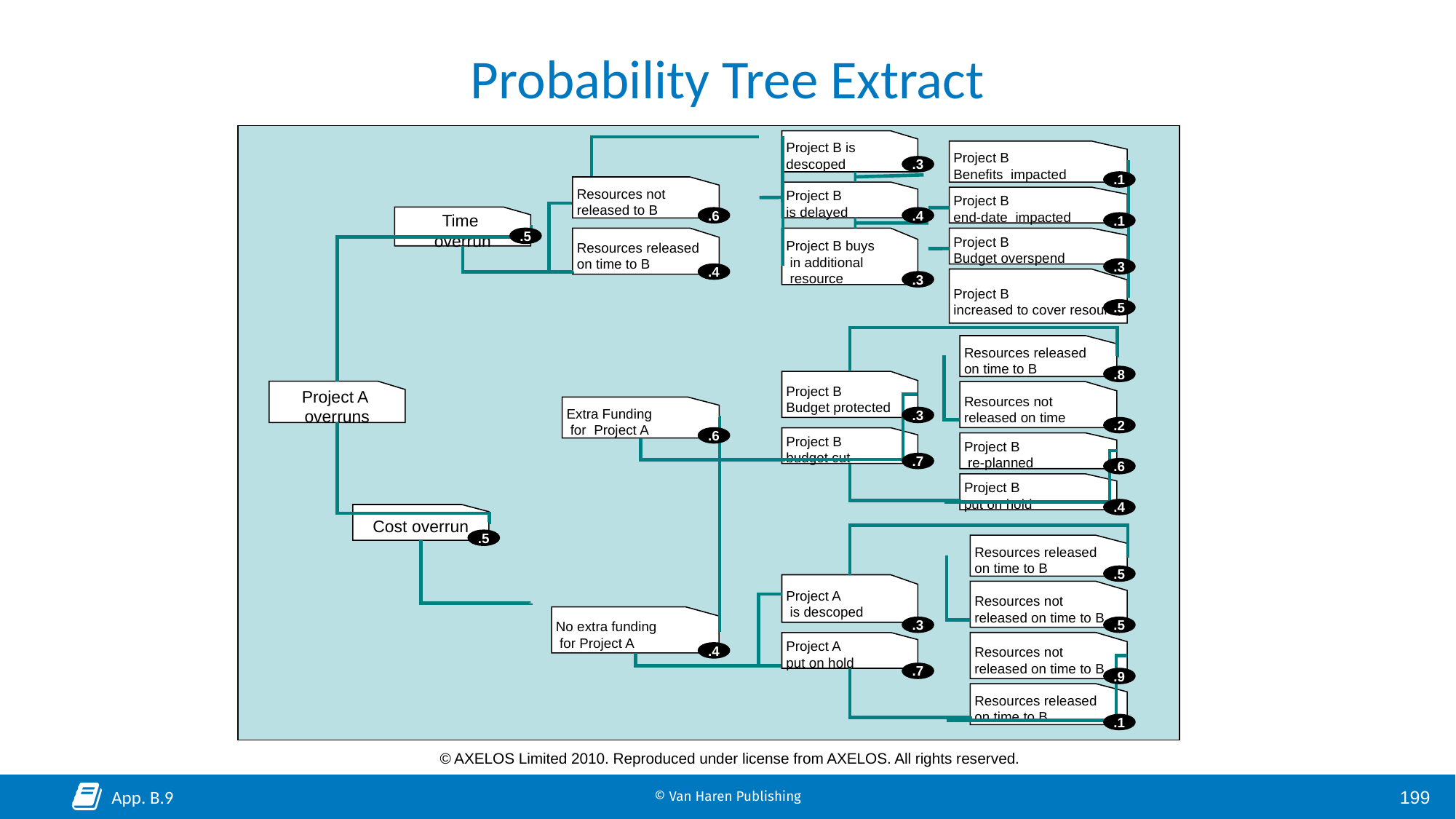

# Probability Tree Extract

Project B is
descoped
Project B
Benefits  impacted
.3

.1

Resources not
released to B
Project B
is delayed
Project B
end-date  impacted

Time
overrun
.6
.4

.1

.5
Resources released
on time to B
Project B buys
 in additional
 resource
Project B
Budget overspend

.3
.4
Project B
increased to cover resources
.3
.5
Resources released
on time to B
.8
Project B
Budget protected
Project A
overruns
Resources not
released on time
Extra Funding
 for  Project A
.3
.2
.6
Project B
budget cut
Project B
 re-planned
.7
.6
Project B
put on hold
.4
Cost overrun
.5
Resources released
on time to B
.5
Project A
 is descoped
Resources not
released on time to B
No extra funding
 for Project A
.3
.5
Project A
put on hold
Resources not
released on time to B
.4
.7
.9
Resources released
on time to B
.1
© AXELOS Limited 2010. Reproduced under license from AXELOS. All rights reserved.
App. B.9